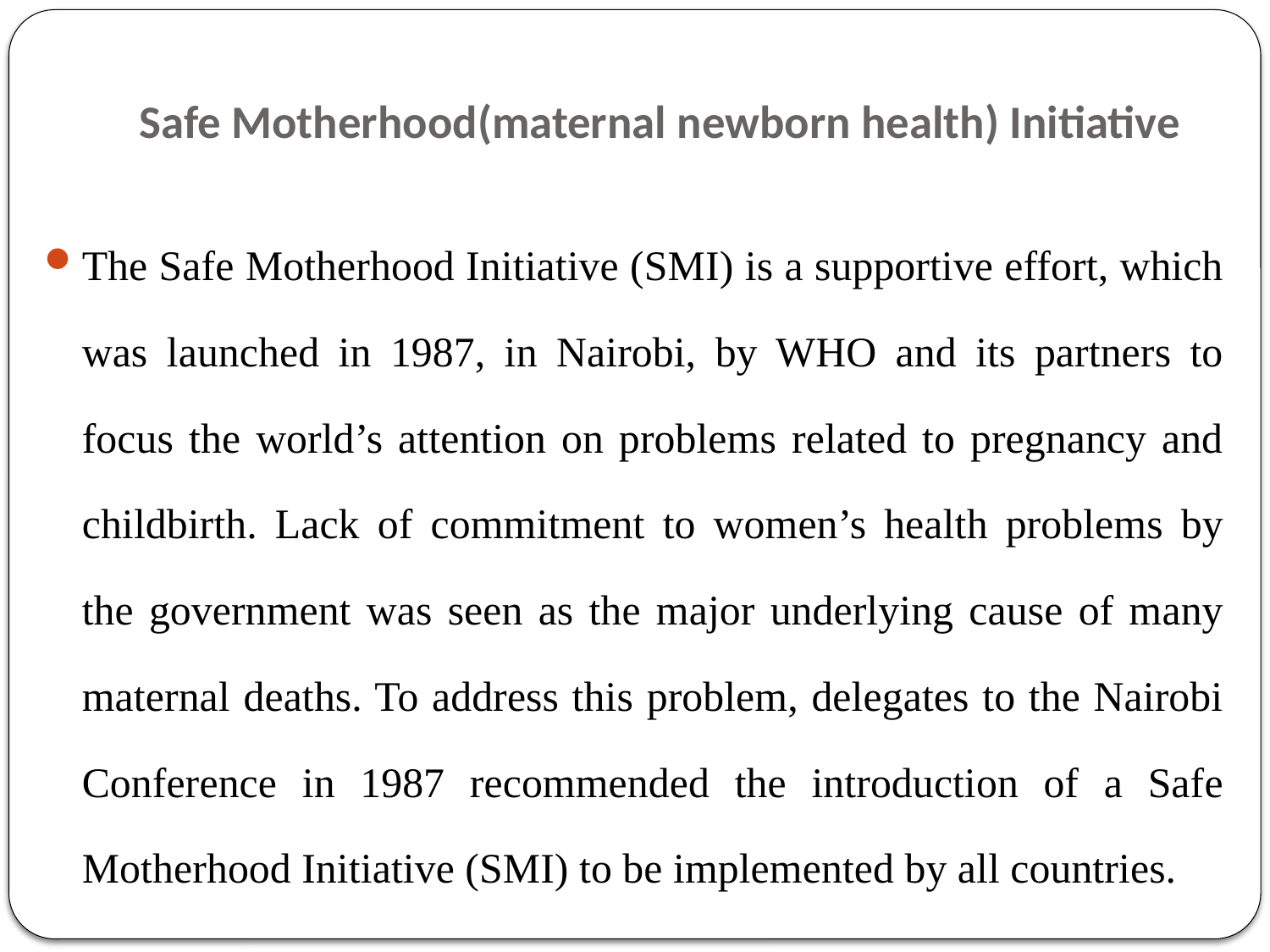

# Safe Motherhood(maternal newborn health) Initiative
The Safe Motherhood Initiative (SMI) is a supportive effort, which was launched in 1987, in Nairobi, by WHO and its partners to focus the world’s attention on problems related to pregnancy and childbirth. Lack of commitment to women’s health problems by the government was seen as the major underlying cause of many maternal deaths. To address this problem, delegates to the Nairobi Conference in 1987 recommended the introduction of a Safe Motherhood Initiative (SMI) to be implemented by all countries.